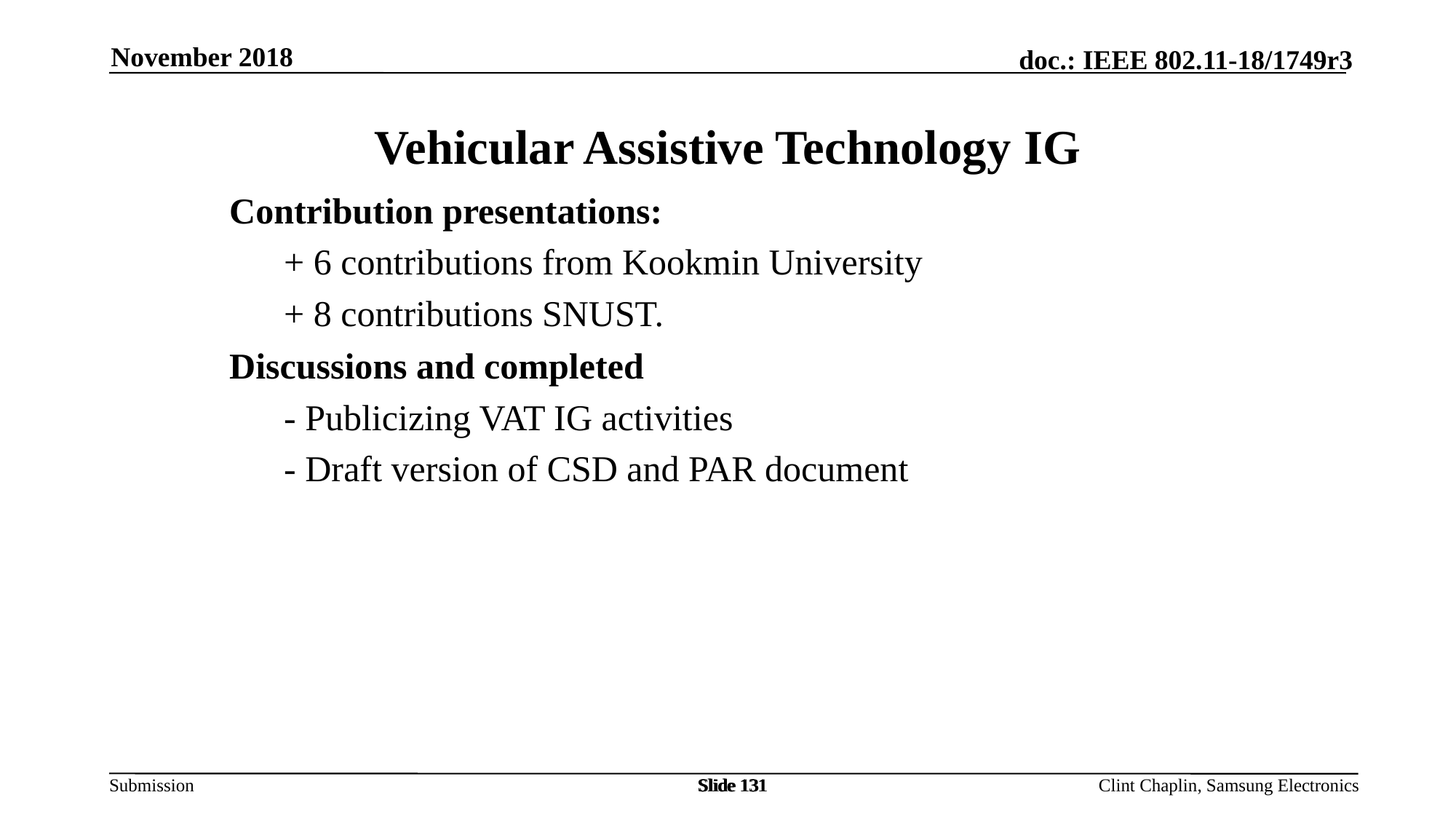

November 2018
Vehicular Assistive Technology IG
Contribution presentations:
+ 6 contributions from Kookmin University
+ 8 contributions SNUST.
Discussions and completed
- Publicizing VAT IG activities
- Draft version of CSD and PAR document
Slide 131
Slide 131
Slide 131
Clint Chaplin, Samsung Electronics